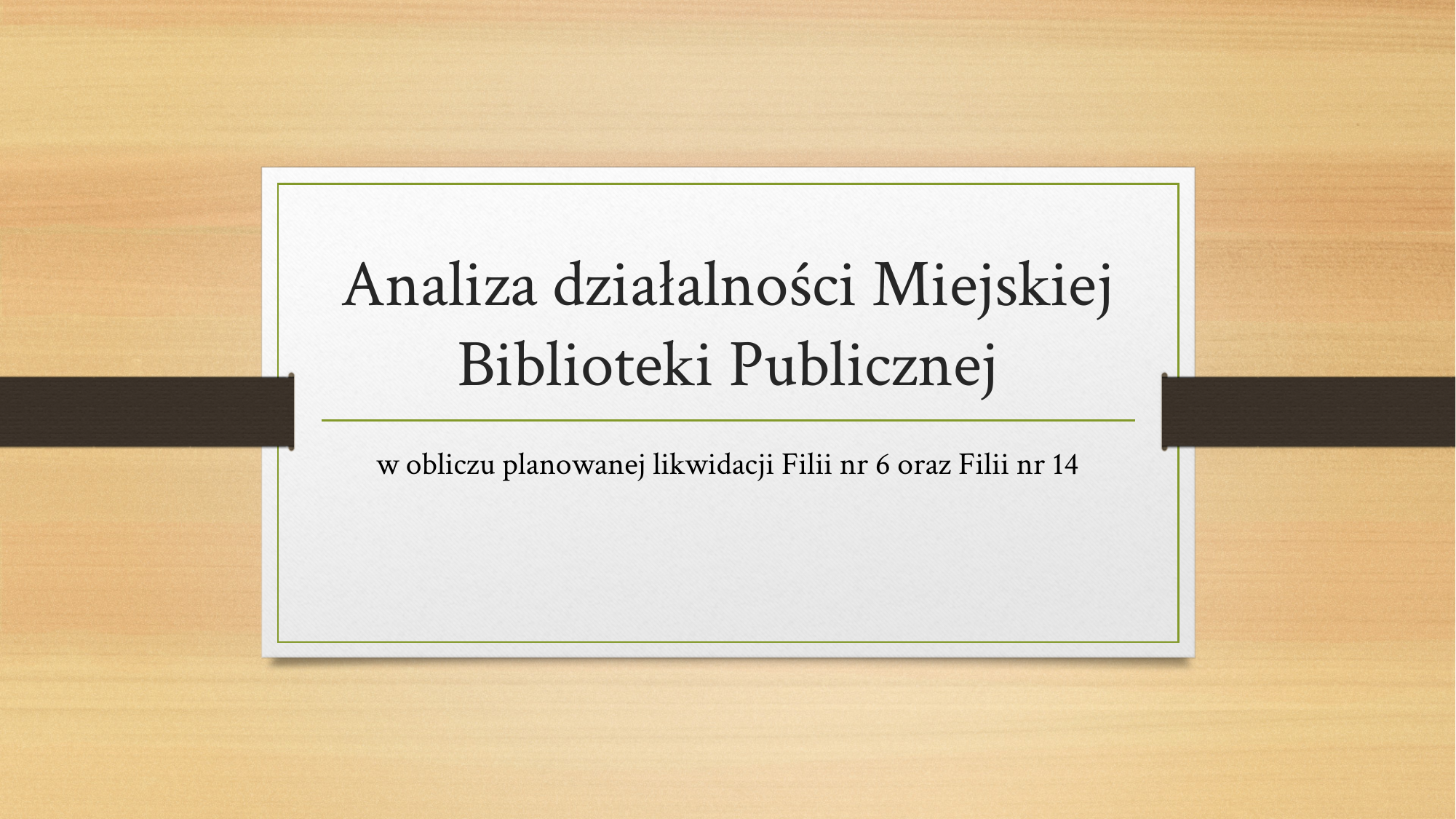

# Analiza działalności Miejskiej Biblioteki Publicznej
w obliczu planowanej likwidacji Filii nr 6 oraz Filii nr 14